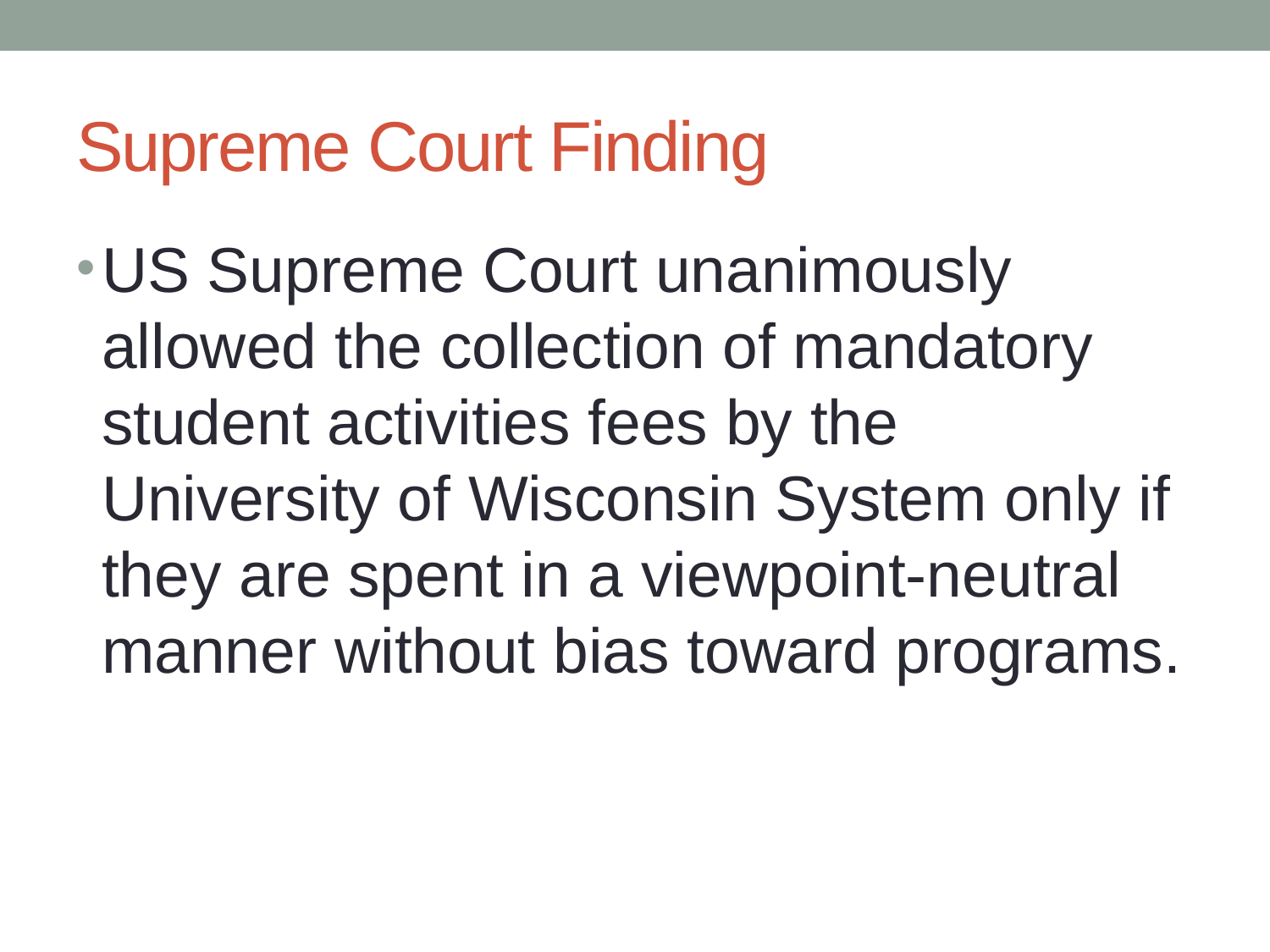

# Supreme Court Finding
US Supreme Court unanimously allowed the collection of mandatory student activities fees by the University of Wisconsin System only if they are spent in a viewpoint-neutral manner without bias toward programs.